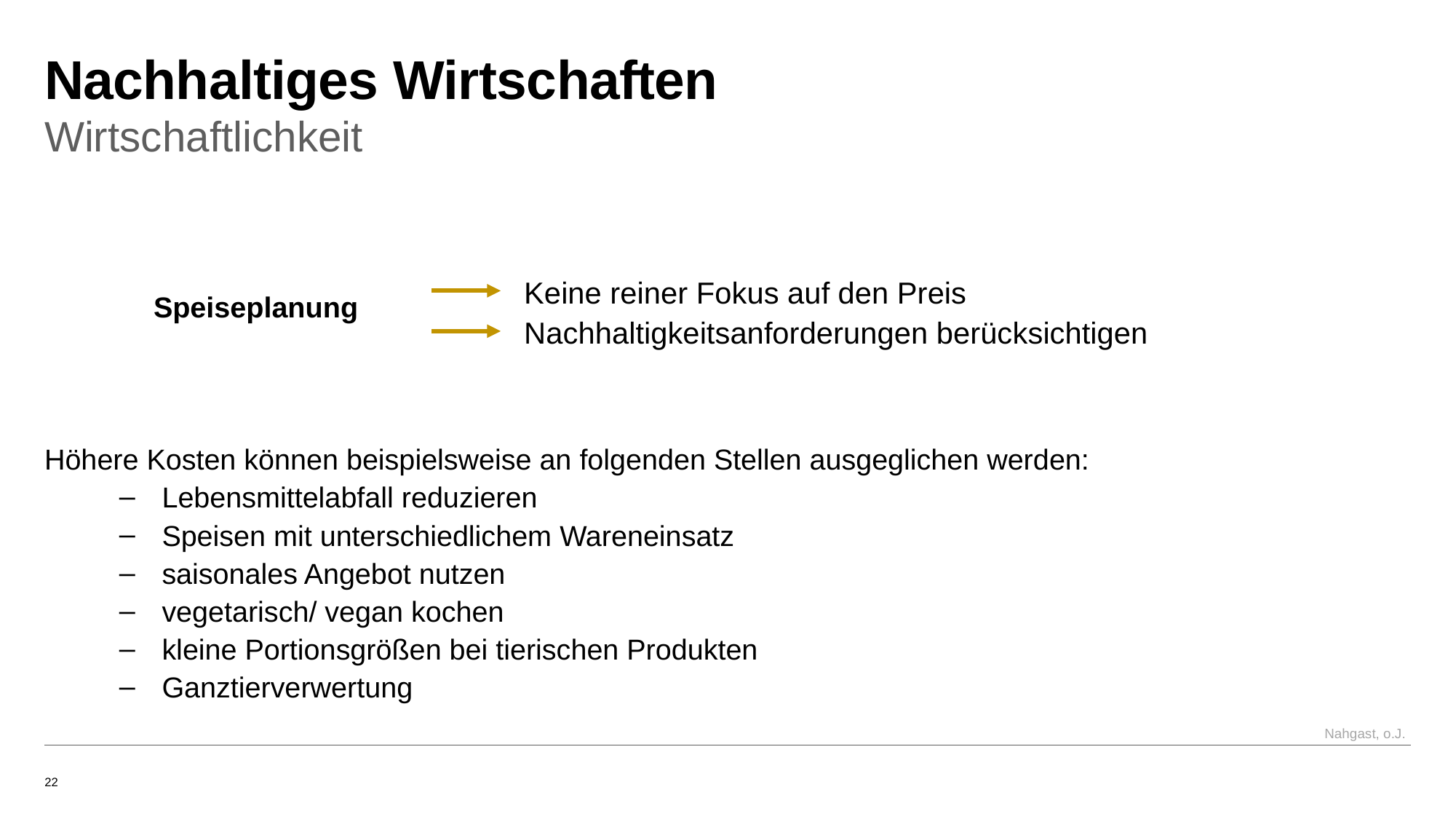

# Nachhaltiges Wirtschaften
Wirtschaftlichkeit

	Speiseplanung

Höhere Kosten können beispielsweise an folgenden Stellen ausgeglichen werden:
Lebensmittelabfall reduzieren
Speisen mit unterschiedlichem Wareneinsatz
saisonales Angebot nutzen
vegetarisch/ vegan kochen
kleine Portionsgrößen bei tierischen Produkten
Ganztierverwertung

Keine reiner Fokus auf den Preis
Nachhaltigkeitsanforderungen berücksichtigen
Nahgast, o.J.